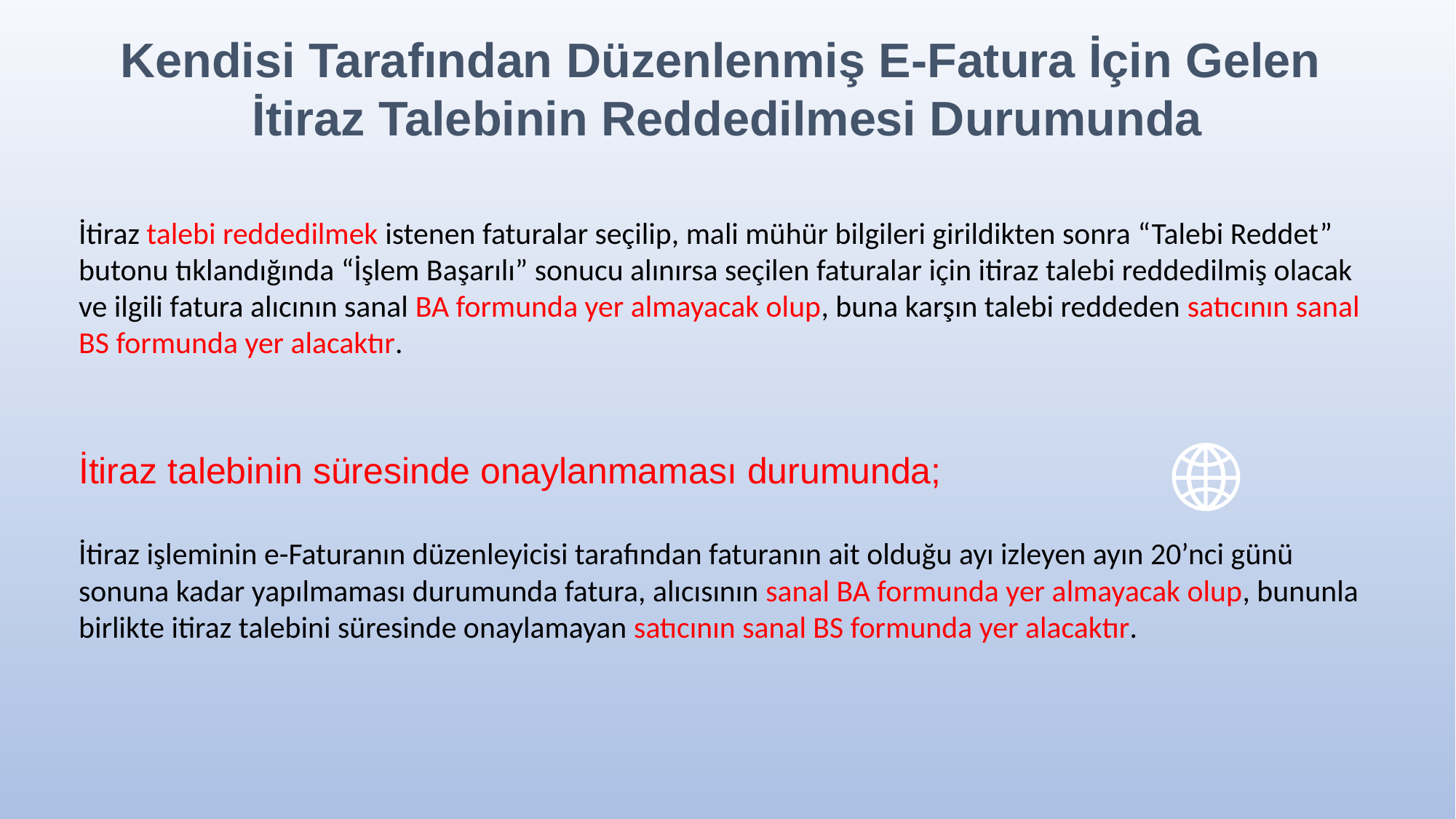

Kendisi Tarafından Düzenlenmiş E-Fatura İçin Gelen
İtiraz Talebinin Reddedilmesi Durumunda

İtiraz talebi reddedilmek istenen faturalar seçilip, mali mühür bilgileri girildikten sonra “Talebi Reddet” butonu tıklandığında “İşlem Başarılı” sonucu alınırsa seçilen faturalar için itiraz talebi reddedilmiş olacak ve ilgili fatura alıcının sanal BA formunda yer almayacak olup, buna karşın talebi reddeden satıcının sanal BS formunda yer alacaktır.

İtiraz talebinin süresinde onaylanmaması durumunda;

İtiraz işleminin e-Faturanın düzenleyicisi tarafından faturanın ait olduğu ayı izleyen ayın 20’nci günü sonuna kadar yapılmaması durumunda fatura, alıcısının sanal BA formunda yer almayacak olup, bununla birlikte itiraz talebini süresinde onaylamayan satıcının sanal BS formunda yer alacaktır.